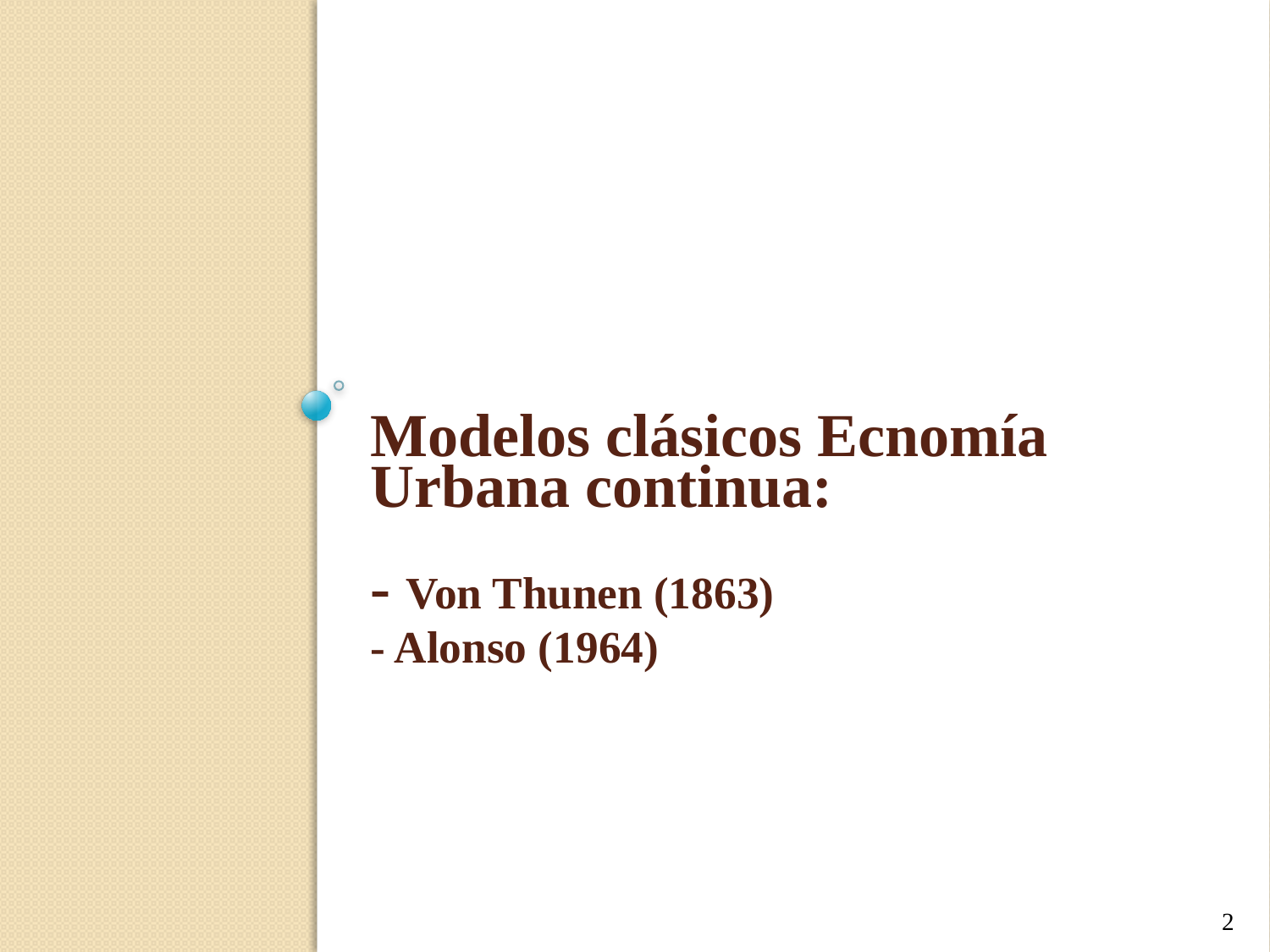

# Modelos clásicos Ecnomía Urbana continua: - Von Thunen (1863) - Alonso (1964)
2